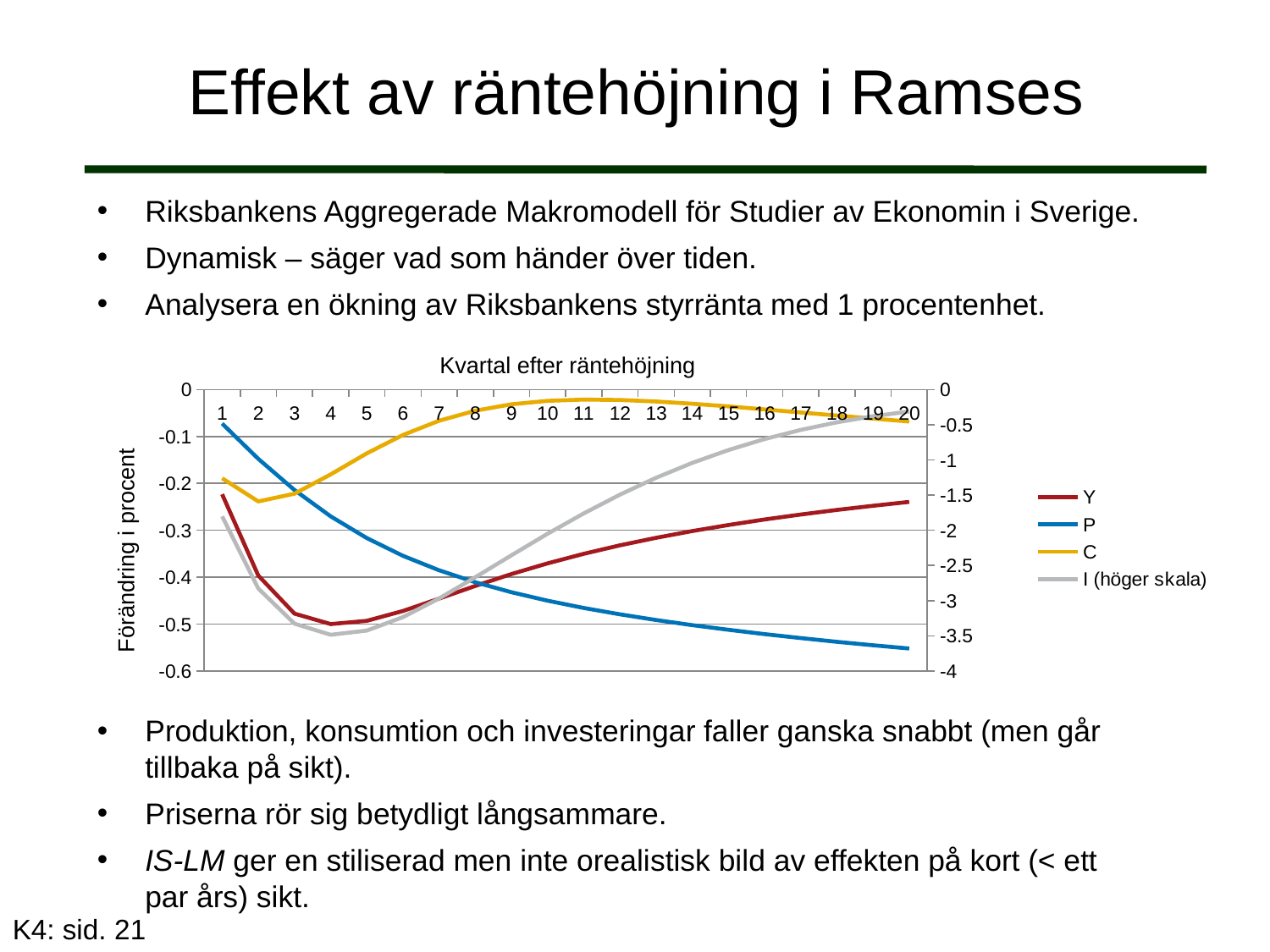

# Effekt av räntehöjning i Ramses
Riksbankens Aggregerade Makromodell för Studier av Ekonomin i Sverige.
Dynamisk – säger vad som händer över tiden.
Analysera en ökning av Riksbankens styrränta med 1 procentenhet.

Kvartal efter räntehöjning

### Chart

| Category | Y | P | C |  |
|---|---|---|---|---|
Förändring i procent
Produktion, konsumtion och investeringar faller ganska snabbt (men går tillbaka på sikt).
Priserna rör sig betydligt långsammare.
IS-LM ger en stiliserad men inte orealistisk bild av effekten på kort (< ett par års) sikt.
K4: sid. 21